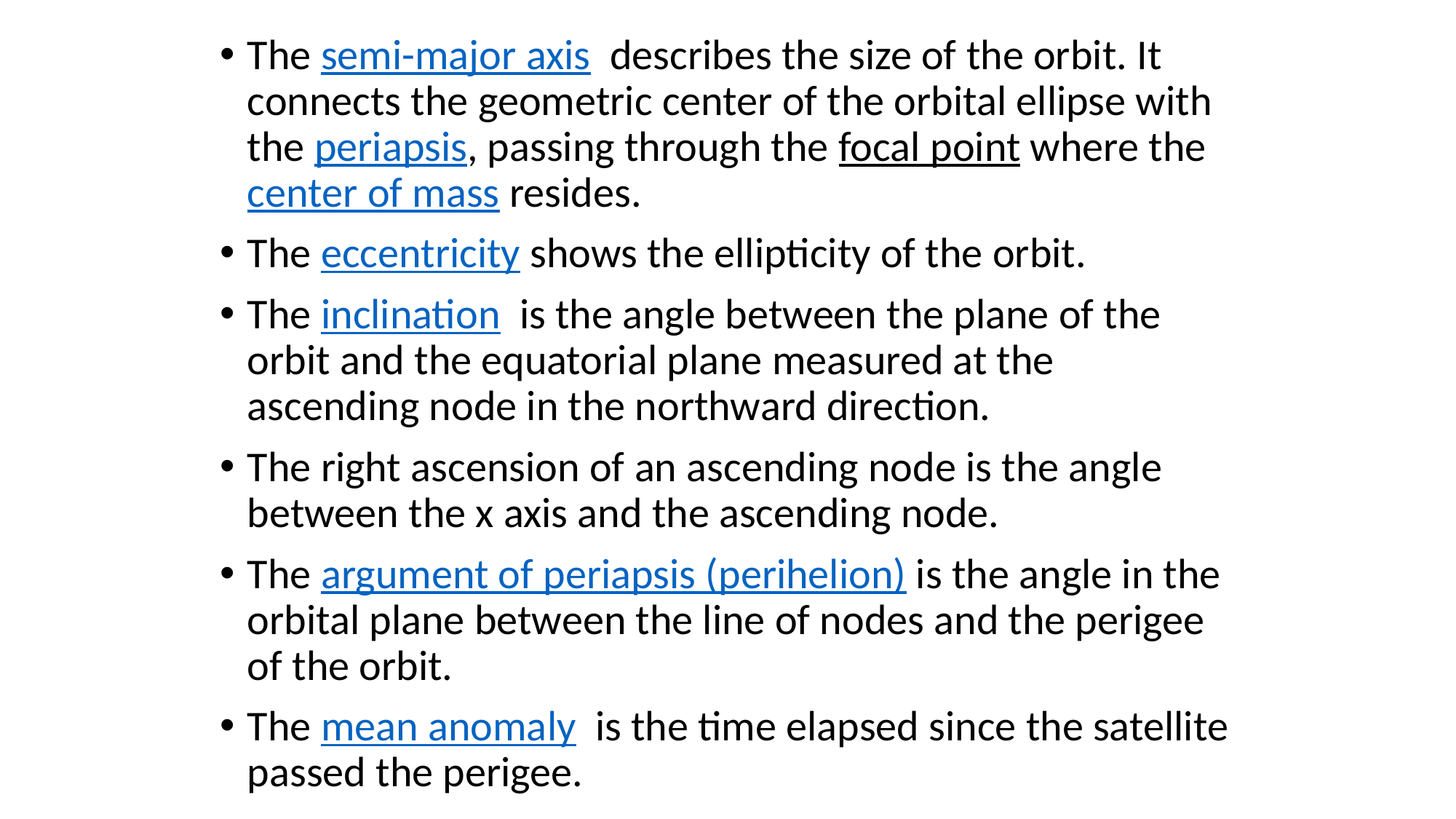

The semi-major axis  describes the size of the orbit. It connects the geometric center of the orbital ellipse with the periapsis, passing through the focal point where the center of mass resides.
The eccentricity shows the ellipticity of the orbit.
The inclination  is the angle between the plane of the orbit and the equatorial plane measured at the ascending node in the northward direction.
The right ascension of an ascending node is the angle between the x axis and the ascending node.
The argument of periapsis (perihelion) is the angle in the orbital plane between the line of nodes and the perigee of the orbit.
The mean anomaly  is the time elapsed since the satellite passed the perigee.